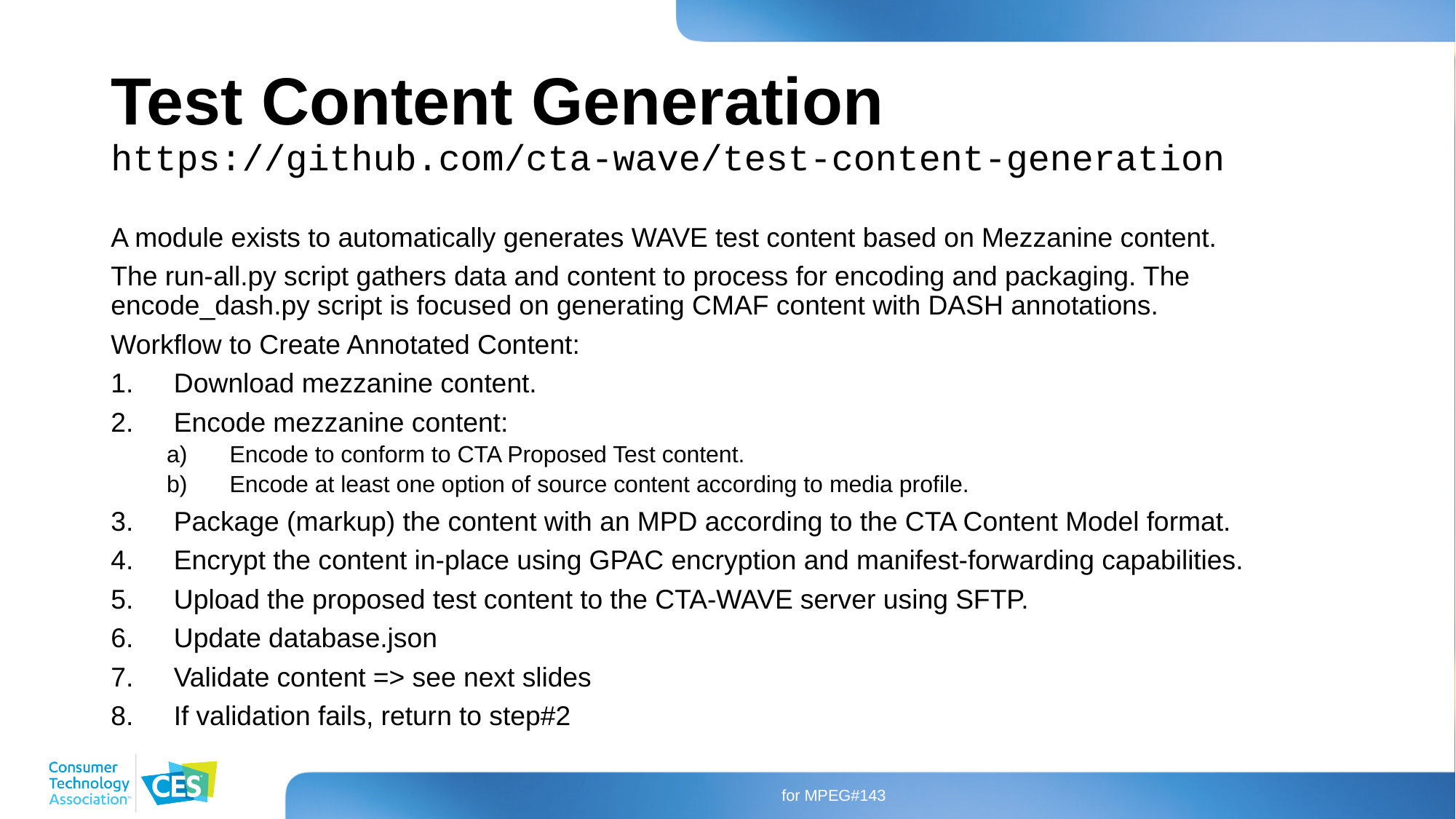

# Test Content Generation https://github.com/cta-wave/test-content-generation
A module exists to automatically generates WAVE test content based on Mezzanine content.
The run-all.py script gathers data and content to process for encoding and packaging. The encode_dash.py script is focused on generating CMAF content with DASH annotations.
Workflow to Create Annotated Content:
Download mezzanine content.
Encode mezzanine content:
Encode to conform to CTA Proposed Test content.
Encode at least one option of source content according to media profile.
Package (markup) the content with an MPD according to the CTA Content Model format.
Encrypt the content in-place using GPAC encryption and manifest-forwarding capabilities.
Upload the proposed test content to the CTA-WAVE server using SFTP.
Update database.json
Validate content => see next slides
If validation fails, return to step#2

for MPEG#143